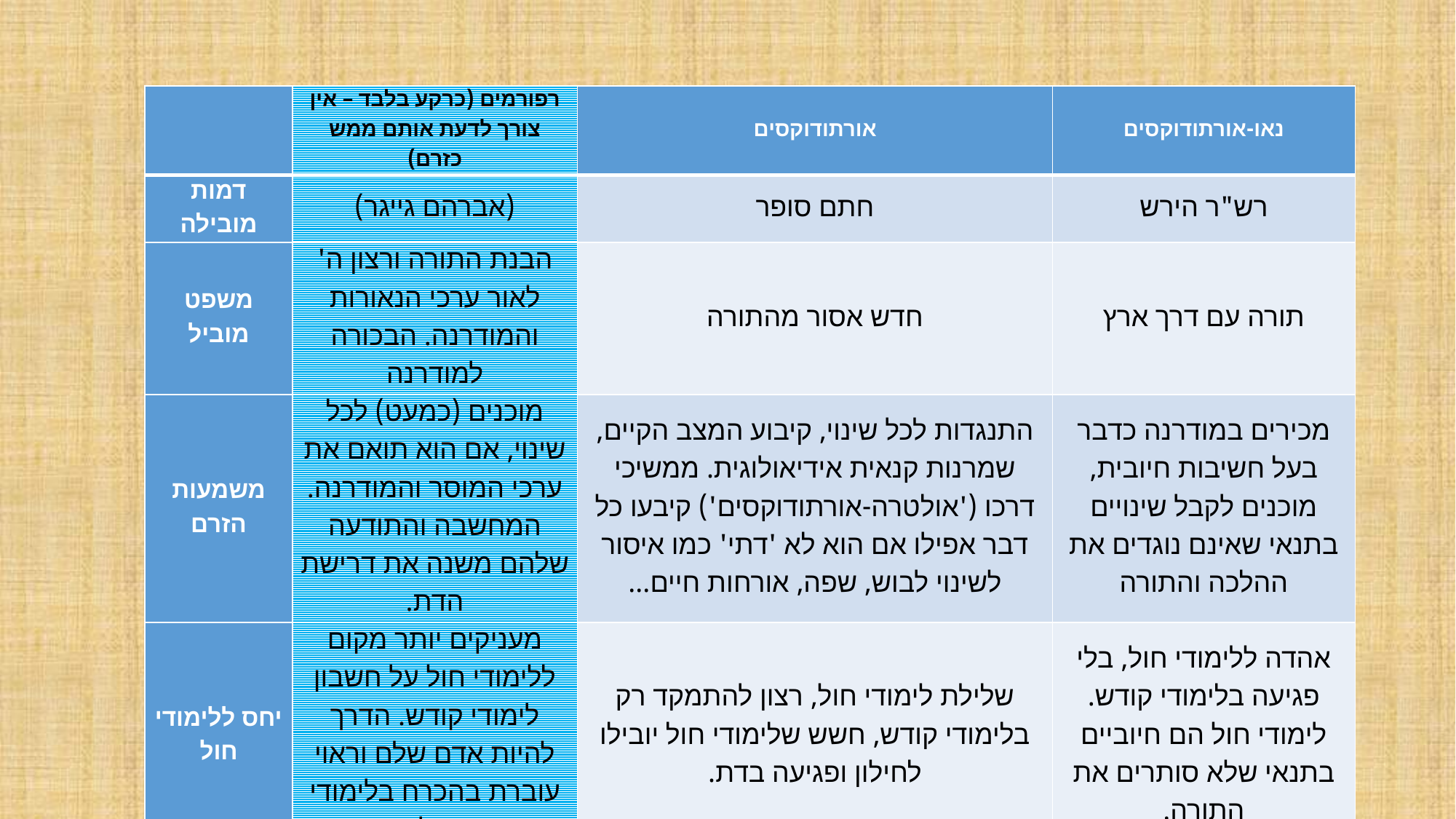

#
|  | רפורמים (כרקע בלבד – אין צורך לדעת אותם ממש כזרם) | אורתודוקסים | נאו-אורתודוקסים |
| --- | --- | --- | --- |
| דמות מובילה | (אברהם גייגר) | חתם סופר | רש"ר הירש |
| משפט מוביל | הבנת התורה ורצון ה' לאור ערכי הנאורות והמודרנה. הבכורה למודרנה | חדש אסור מהתורה | תורה עם דרך ארץ |
| משמעות הזרם | מוכנים (כמעט) לכל שינוי, אם הוא תואם את ערכי המוסר והמודרנה. המחשבה והתודעה שלהם משנה את דרישת הדת. | התנגדות לכל שינוי, קיבוע המצב הקיים, שמרנות קנאית אידיאולוגית. ממשיכי דרכו ('אולטרה-אורתודוקסים') קיבעו כל דבר אפילו אם הוא לא 'דתי' כמו איסור לשינוי לבוש, שפה, אורחות חיים... | מכירים במודרנה כדבר בעל חשיבות חיובית, מוכנים לקבל שינויים בתנאי שאינם נוגדים את ההלכה והתורה |
| יחס ללימודי חול | מעניקים יותר מקום ללימודי חול על חשבון לימודי קודש. הדרך להיות אדם שלם וראוי עוברת בהכרח בלימודי חול. | שלילת לימודי חול, רצון להתמקד רק בלימודי קודש, חשש שלימודי חול יובילו לחילון ופגיעה בדת. | אהדה ללימודי חול, בלי פגיעה בלימודי קודש. לימודי חול הם חיוביים בתנאי שלא סותרים את התורה. |